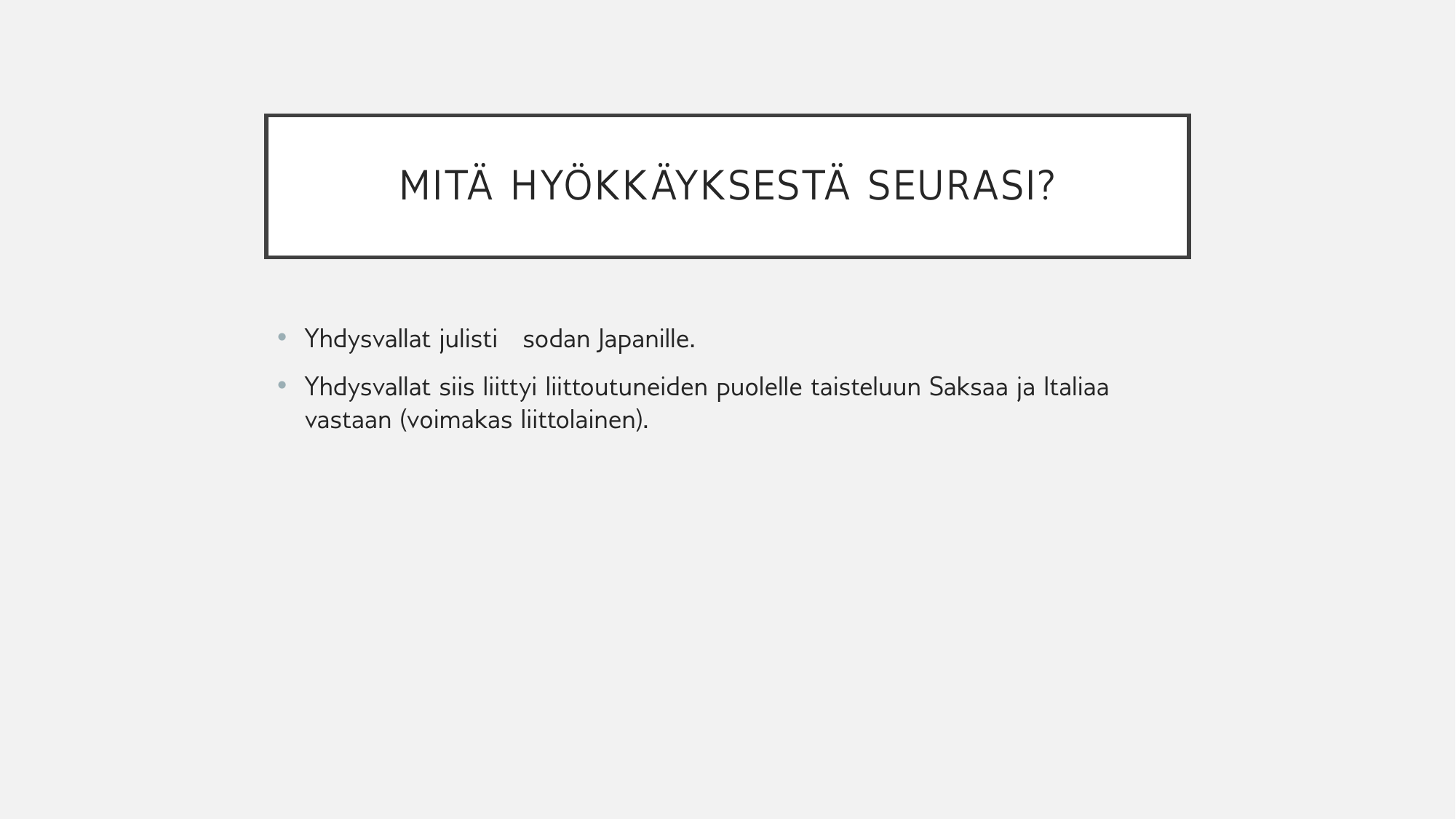

# Mitä hyökkäyksestä seurasi?
Yhdysvallat julisti	sodan Japanille.
Yhdysvallat siis liittyi liittoutuneiden puolelle taisteluun Saksaa ja Italiaa vastaan (voimakas liittolainen).